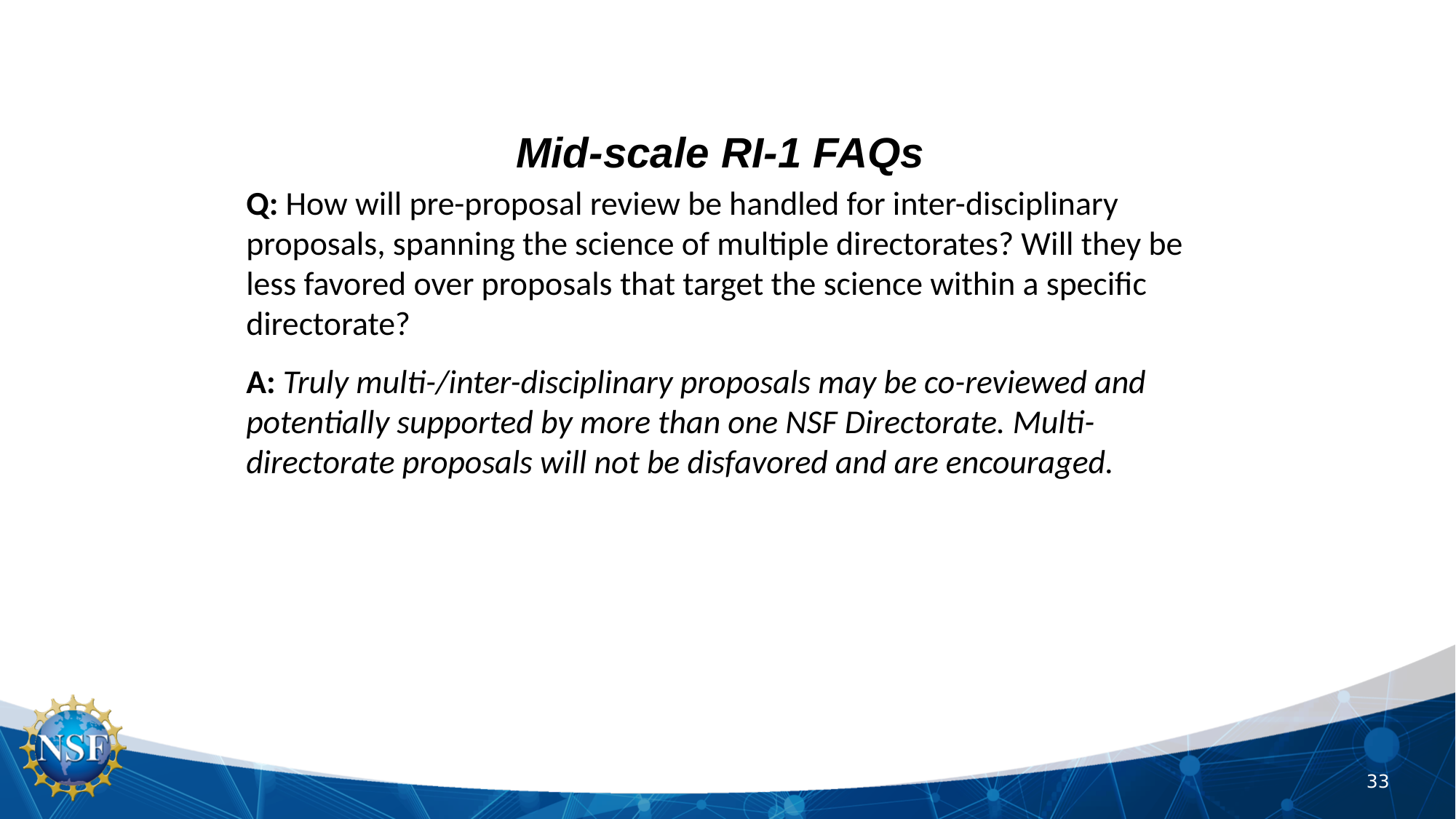

Mid-scale RI-1 FAQs
Q: How will pre-proposal review be handled for inter-disciplinary proposals, spanning the science of multiple directorates? Will they be less favored over proposals that target the science within a specific directorate?

A: Truly multi-/inter-disciplinary proposals may be co-reviewed and potentially supported by more than one NSF Directorate. Multi-directorate proposals will not be disfavored and are encouraged.

33